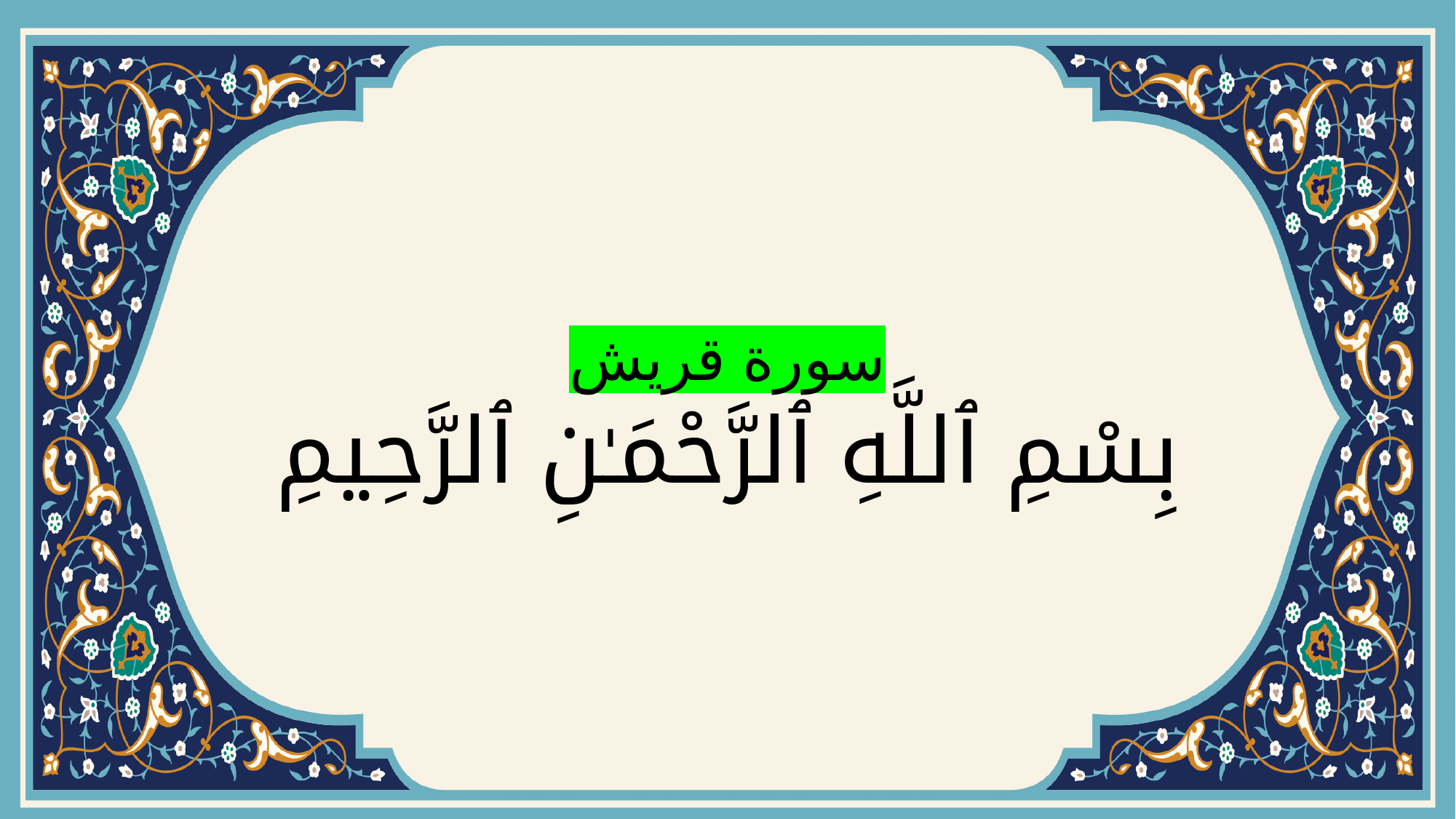

# سورة قريش بِسْمِ ٱللَّهِ ٱلرَّحْمَـٰنِ ٱلرَّحِيمِ